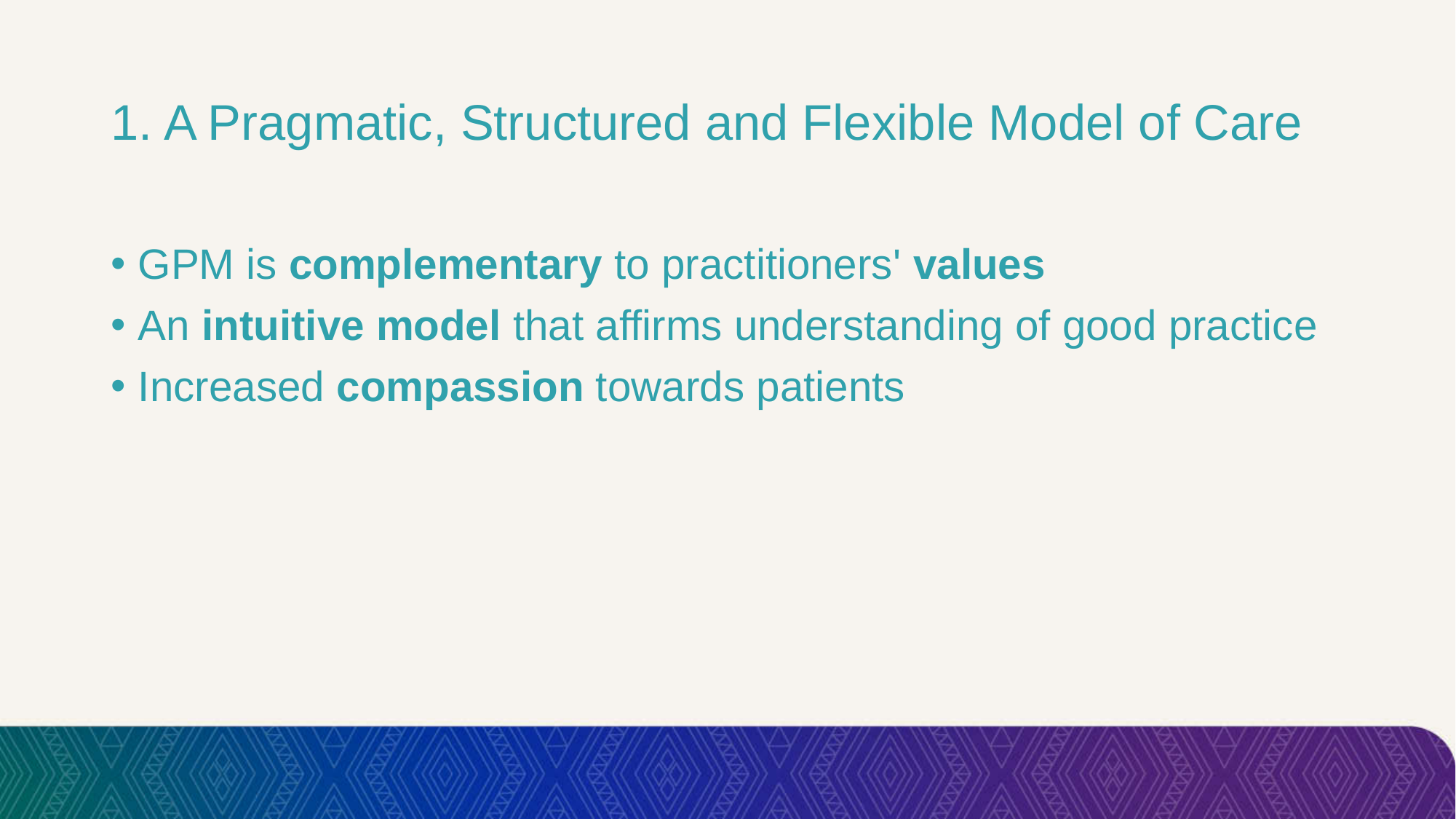

# 1. A Pragmatic, Structured and Flexible Model of Care
GPM is complementary to practitioners' values
An intuitive model that affirms understanding of good practice
Increased compassion towards patients